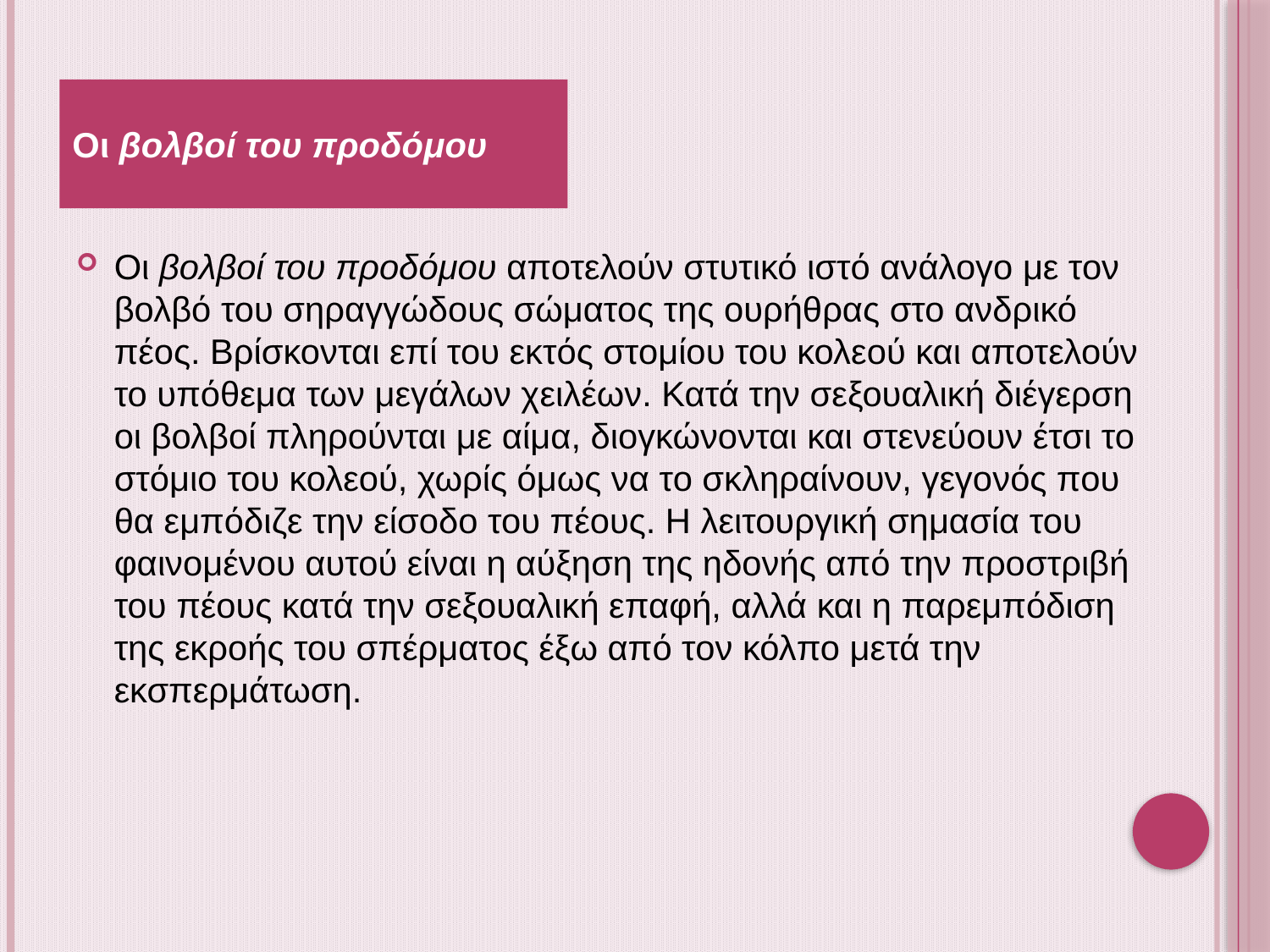

Οι βολβοί του προδόμου
Οι βολβοί του προδόμου αποτελούν στυτικό ιστό ανάλογο με τον βολβό του σηραγγώδους σώματος της ουρήθρας στο ανδρικό πέος. Βρίσκονται επί του εκτός στομίου του κολεού και αποτελούν το υπόθεμα των μεγάλων χειλέων. Κατά την σεξουαλική διέγερση οι βολβοί πληρούνται με αίμα, διογκώνονται και στενεύουν έτσι το στόμιο του κολεού, χωρίς όμως να το σκληραίνουν, γεγονός που θα εμπόδιζε την είσοδο του πέους. Η λειτουργική σημασία του φαινομένου αυτού είναι η αύξηση της ηδονής από την προστριβή του πέους κατά την σεξουαλική επαφή, αλλά και η παρεμπόδιση της εκροής του σπέρματος έξω από τον κόλπο μετά την εκσπερμάτωση.